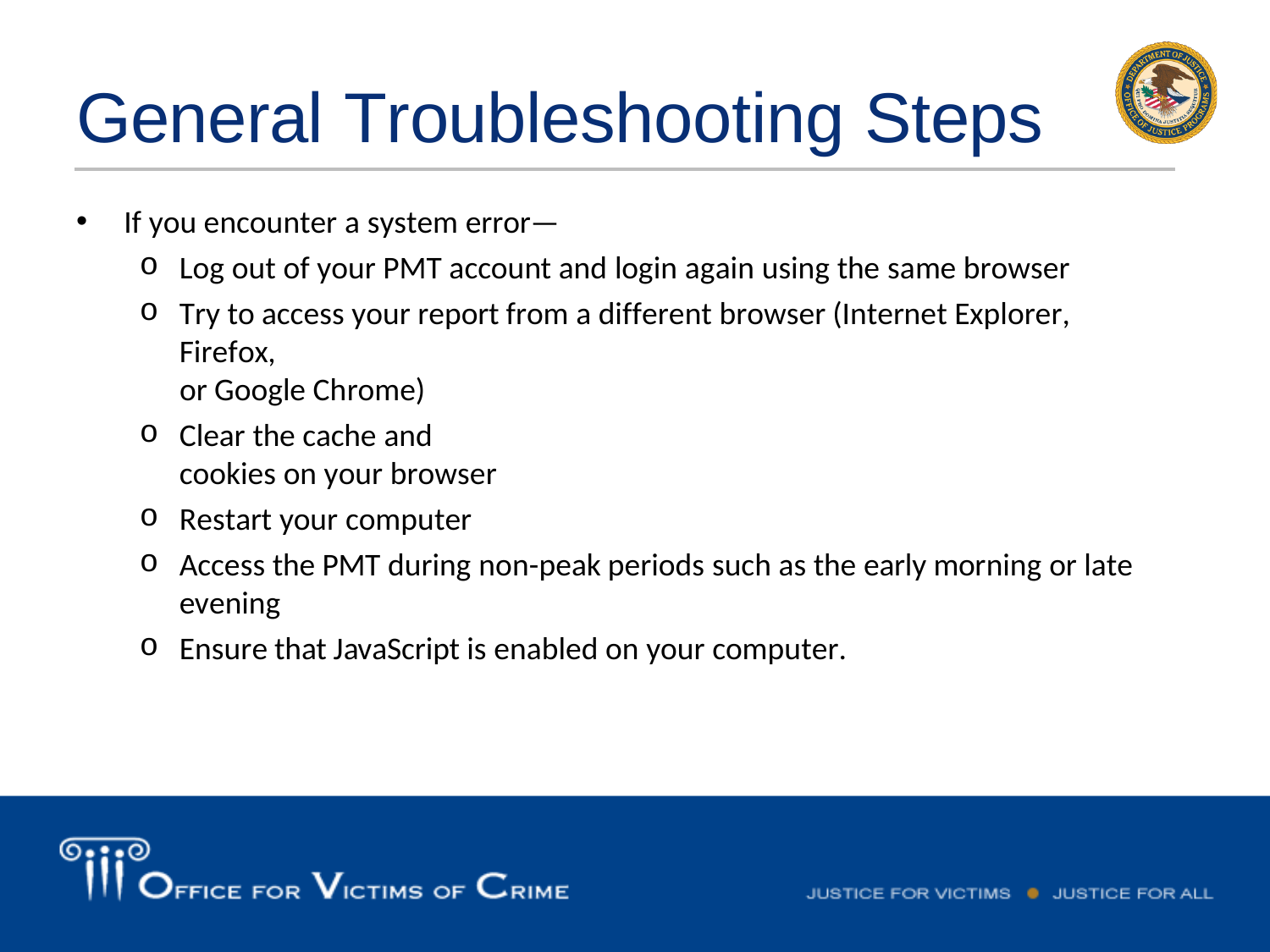

# General Troubleshooting Steps

If you encounter a system error—
Log out of your PMT account and login again using the same browser
Try to access your report from a different browser (Internet Explorer, Firefox,
or Google Chrome)
Clear the cache and cookies on your browser
Restart your computer
Access the PMT during non-peak periods such as the early morning or late evening
Ensure that JavaScript is enabled on your computer.